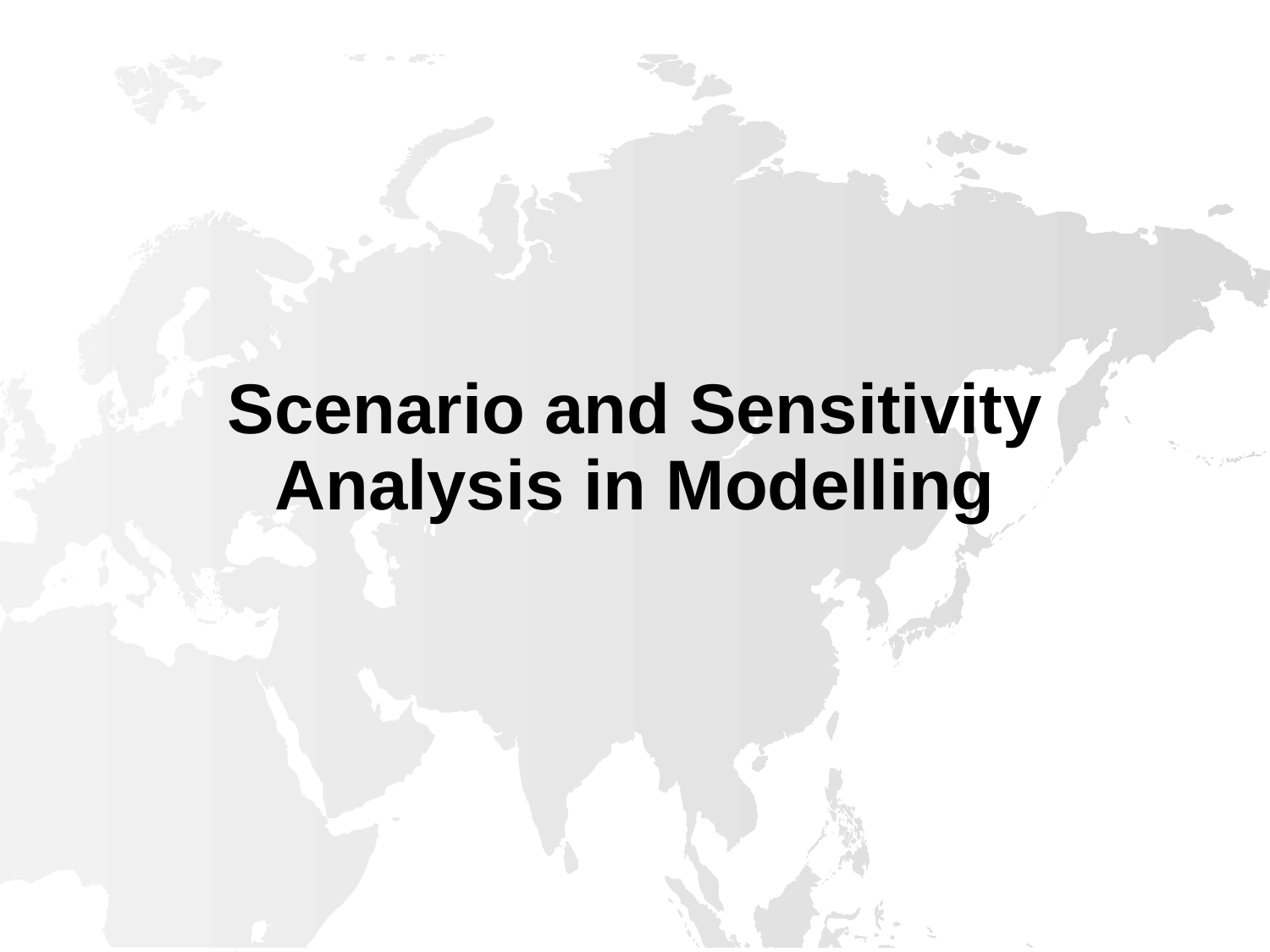

# Scenario and Sensitivity Analysis in Modelling